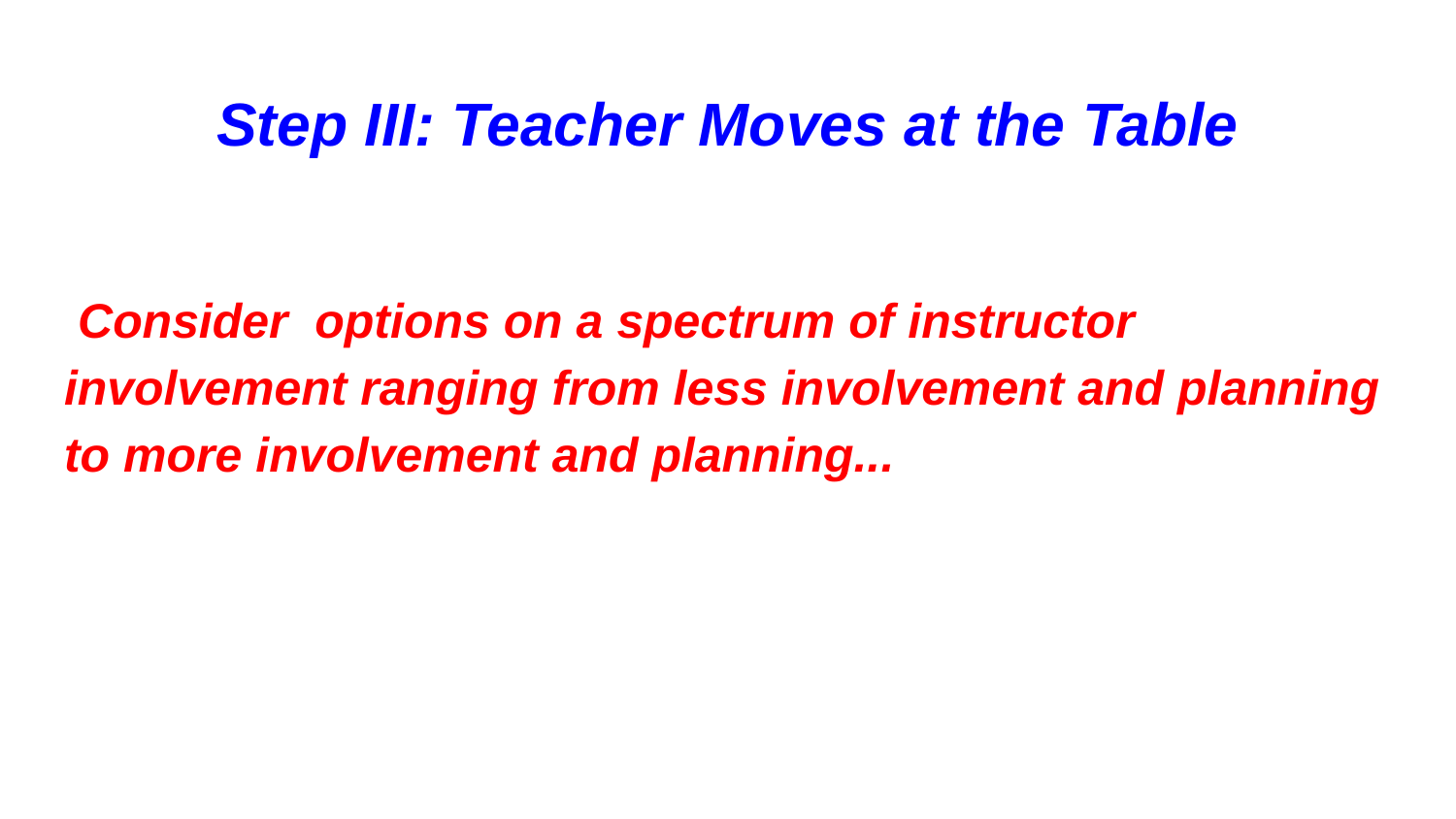

# Step III: Teacher Moves at the Table

 Consider  options on a spectrum of instructor involvement ranging from less involvement and planning to more involvement and planning...